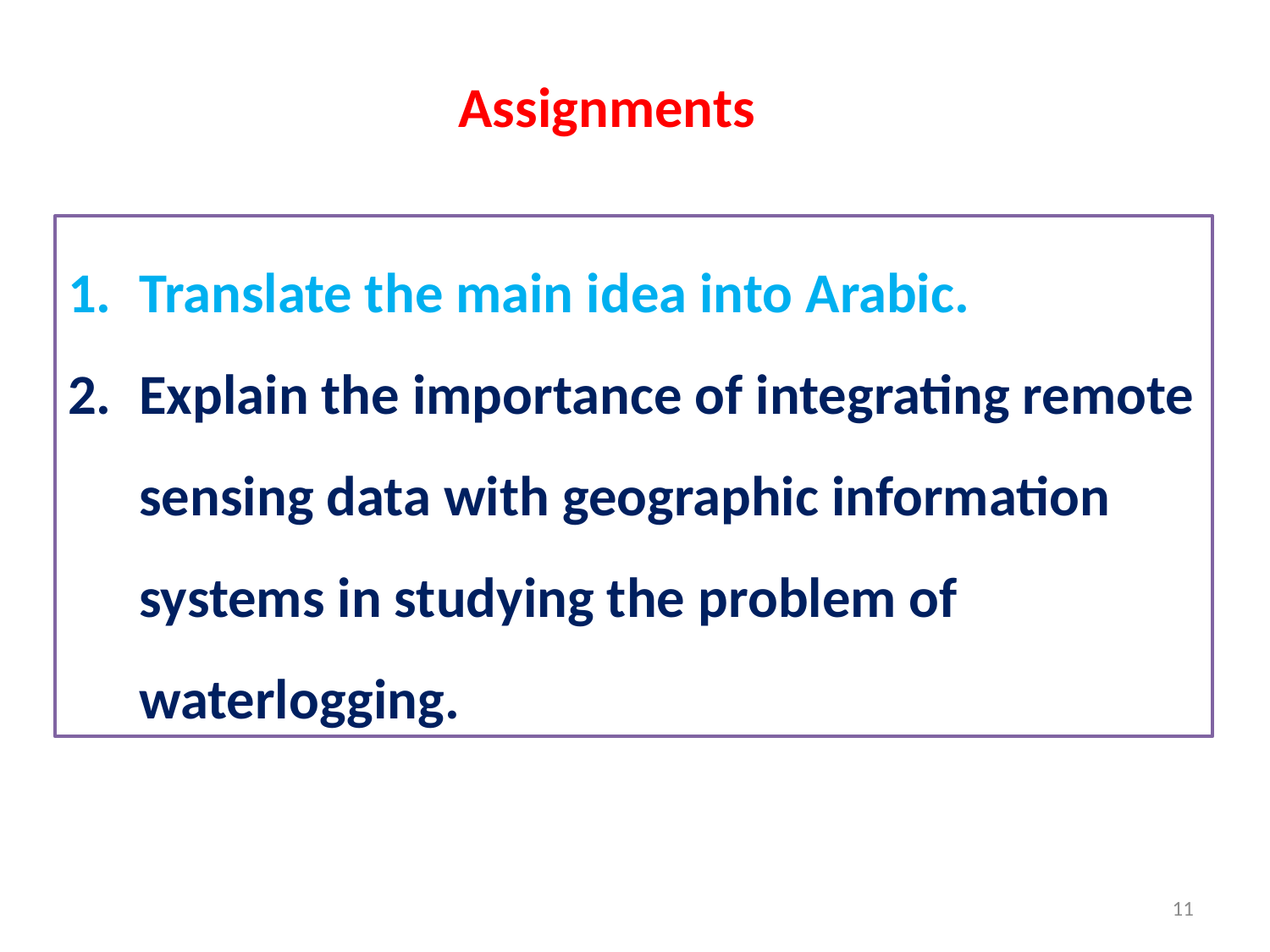

Assignments
Translate the main idea into Arabic.
Explain the importance of integrating remote sensing data with geographic information systems in studying the problem of waterlogging.
11